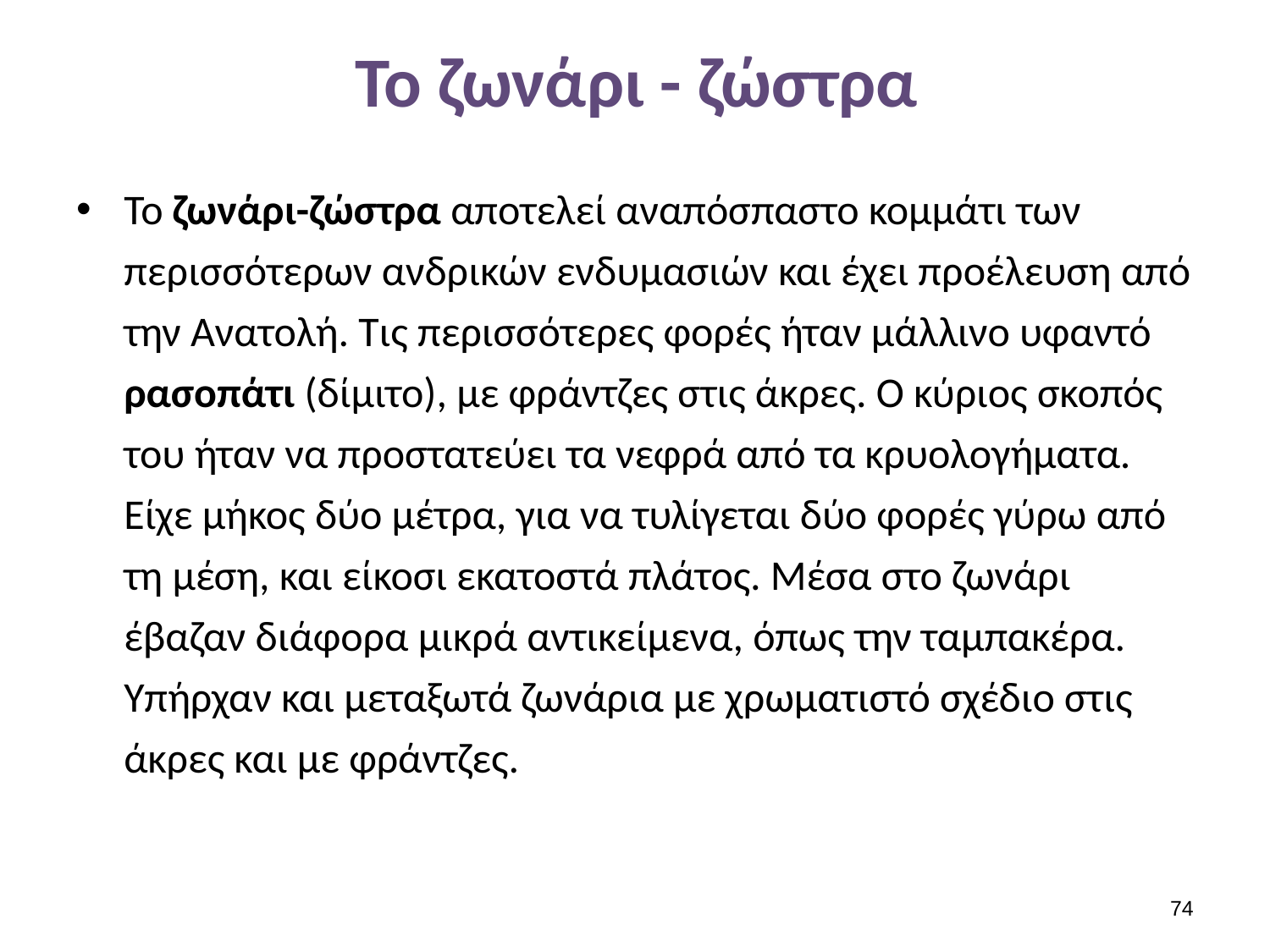

# Το ζωνάρι - ζώστρα
Το ζωνάρι-ζώστρα αποτελεί αναπόσπαστο κομμάτι των περισσότερων ανδρικών ενδυμασιών και έχει προέλευση από την Ανατολή. Τις περισσότερες φορές ήταν μάλλινο υφαντό ρασοπάτι (δίμιτο), με φράντζες στις άκρες. Ο κύριος σκοπός του ήταν να προστατεύει τα νεφρά από τα κρυολογήματα. Είχε μήκος δύο μέτρα, για να τυλίγεται δύο φορές γύρω από τη μέση, και είκοσι εκατοστά πλάτος. Μέσα στο ζωνάρι έβαζαν διάφορα μικρά αντικείμενα, όπως την ταμπακέρα. Υπήρχαν και μεταξωτά ζωνάρια με χρωματιστό σχέδιο στις άκρες και με φράντζες.

74